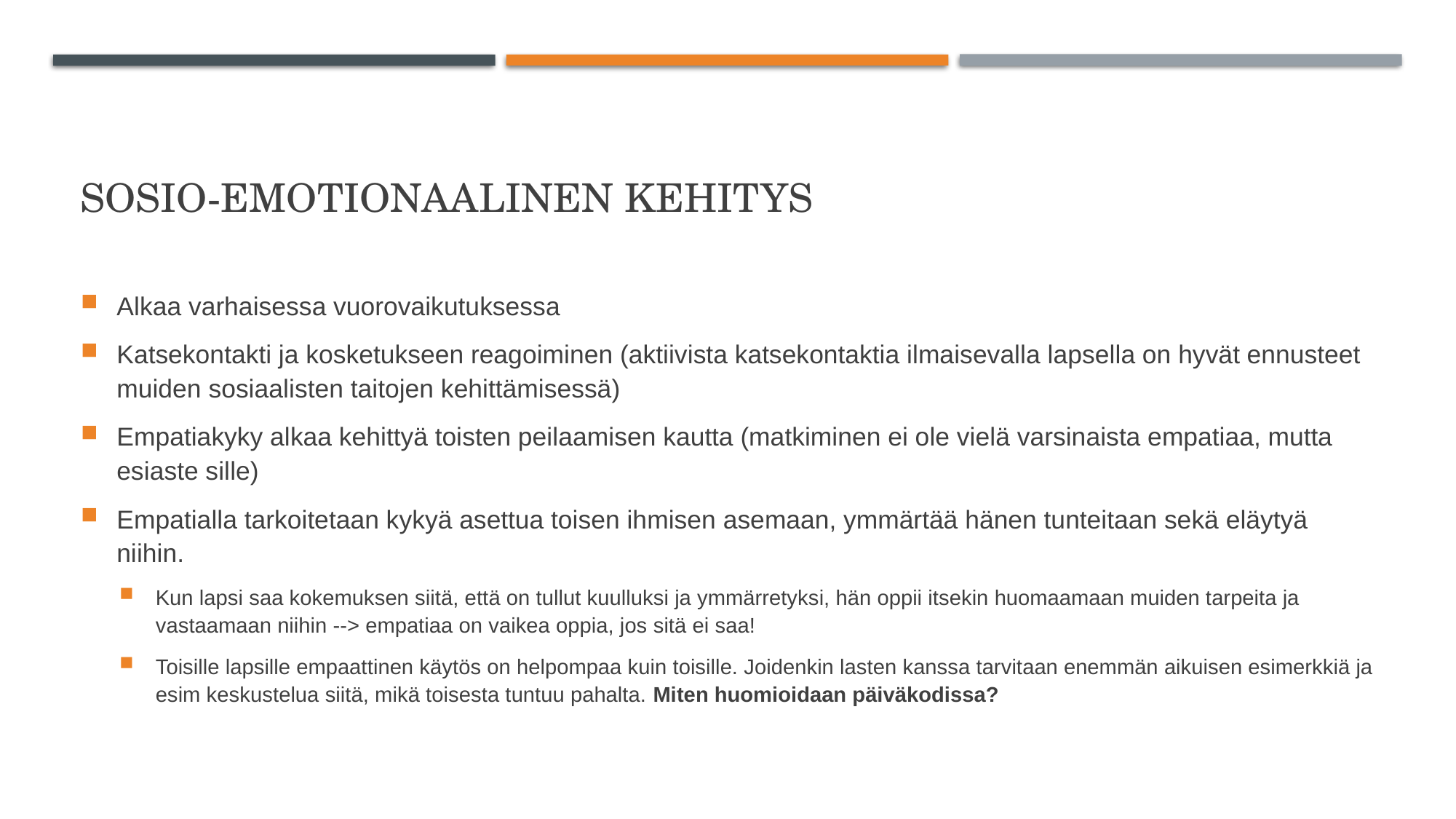

# Sosio-emotionaalinen kehitys
Alkaa varhaisessa vuorovaikutuksessa
Katsekontakti ja kosketukseen reagoiminen (aktiivista katsekontaktia ilmaisevalla lapsella on hyvät ennusteet muiden sosiaalisten taitojen kehittämisessä)
Empatiakyky alkaa kehittyä toisten peilaamisen kautta (matkiminen ei ole vielä varsinaista empatiaa, mutta esiaste sille)
Empatialla tarkoitetaan kykyä asettua toisen ihmisen asemaan, ymmärtää hänen tunteitaan sekä eläytyä niihin.
Kun lapsi saa kokemuksen siitä, että on tullut kuulluksi ja ymmärretyksi, hän oppii itsekin huomaamaan muiden tarpeita ja vastaamaan niihin --> empatiaa on vaikea oppia, jos sitä ei saa!
Toisille lapsille empaattinen käytös on helpompaa kuin toisille. Joidenkin lasten kanssa tarvitaan enemmän aikuisen esimerkkiä ja esim keskustelua siitä, mikä toisesta tuntuu pahalta. Miten huomioidaan päiväkodissa?